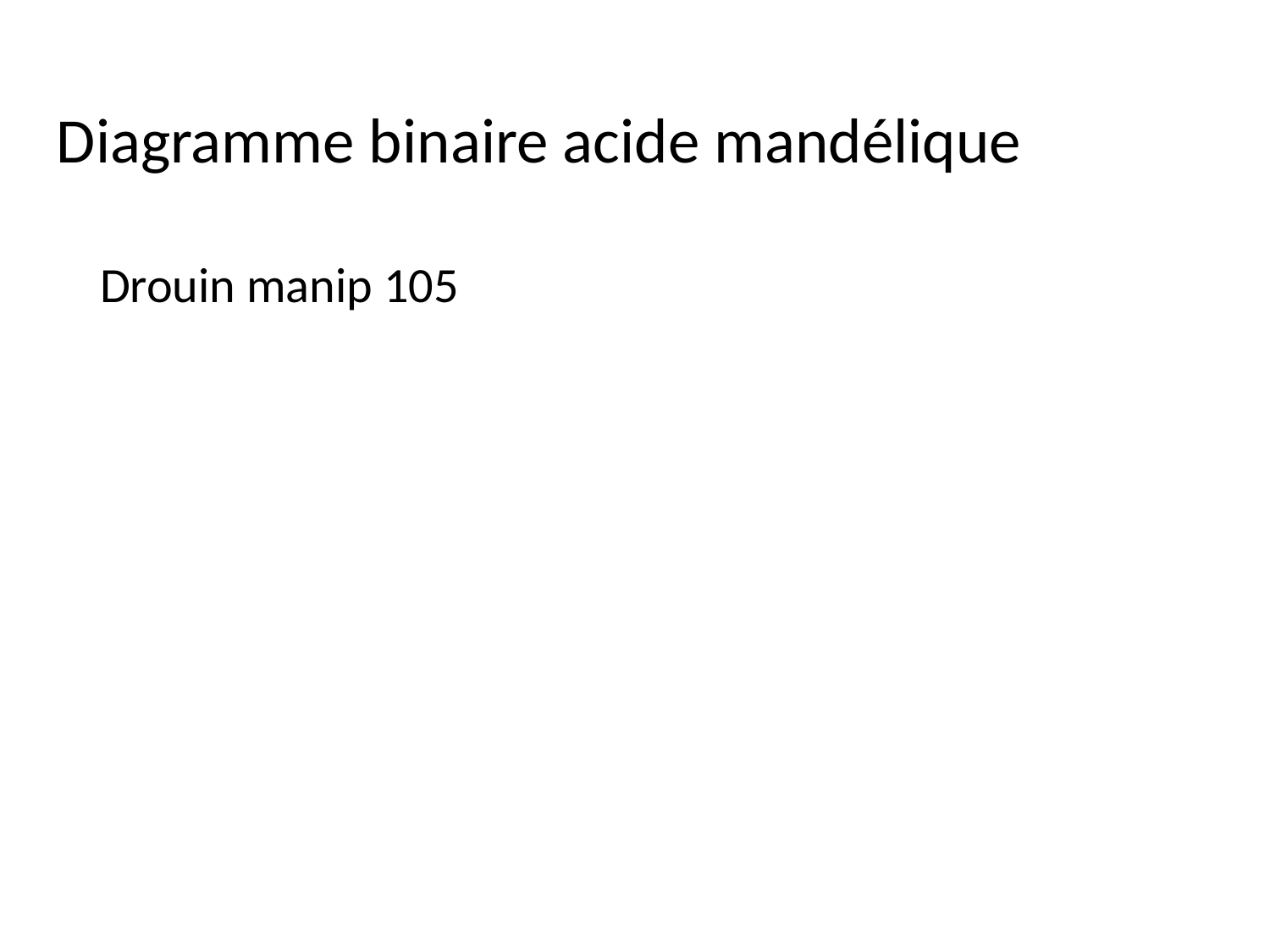

# Diagramme binaire acide mandélique
Drouin manip 105